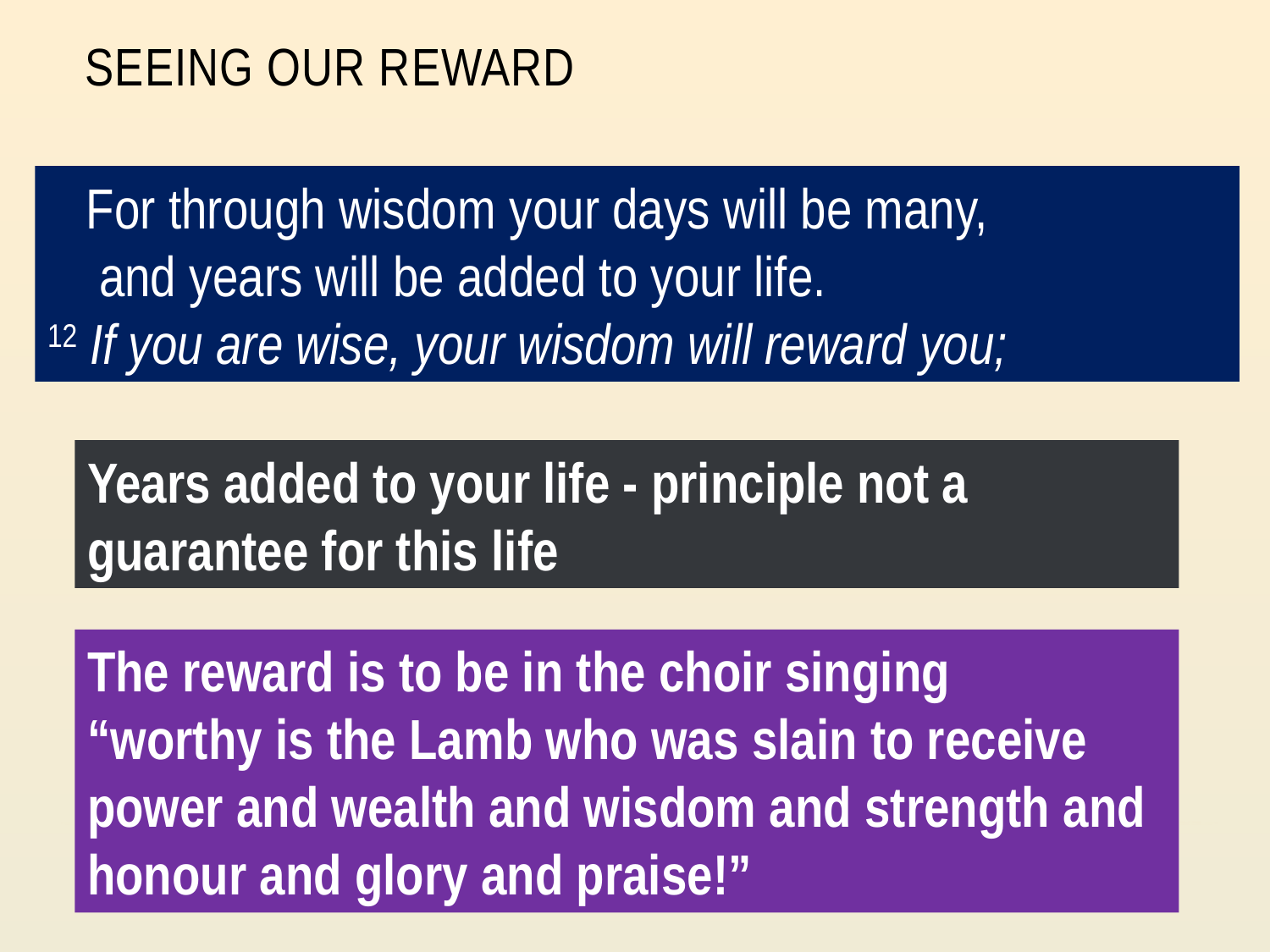

# Seeing our reward
   For through wisdom your days will be many,
    and years will be added to your life.
12 If you are wise, your wisdom will reward you;
Years added to your life - principle not a guarantee for this life
The reward is to be in the choir singing
“worthy is the Lamb who was slain to receive power and wealth and wisdom and strength and honour and glory and praise!”